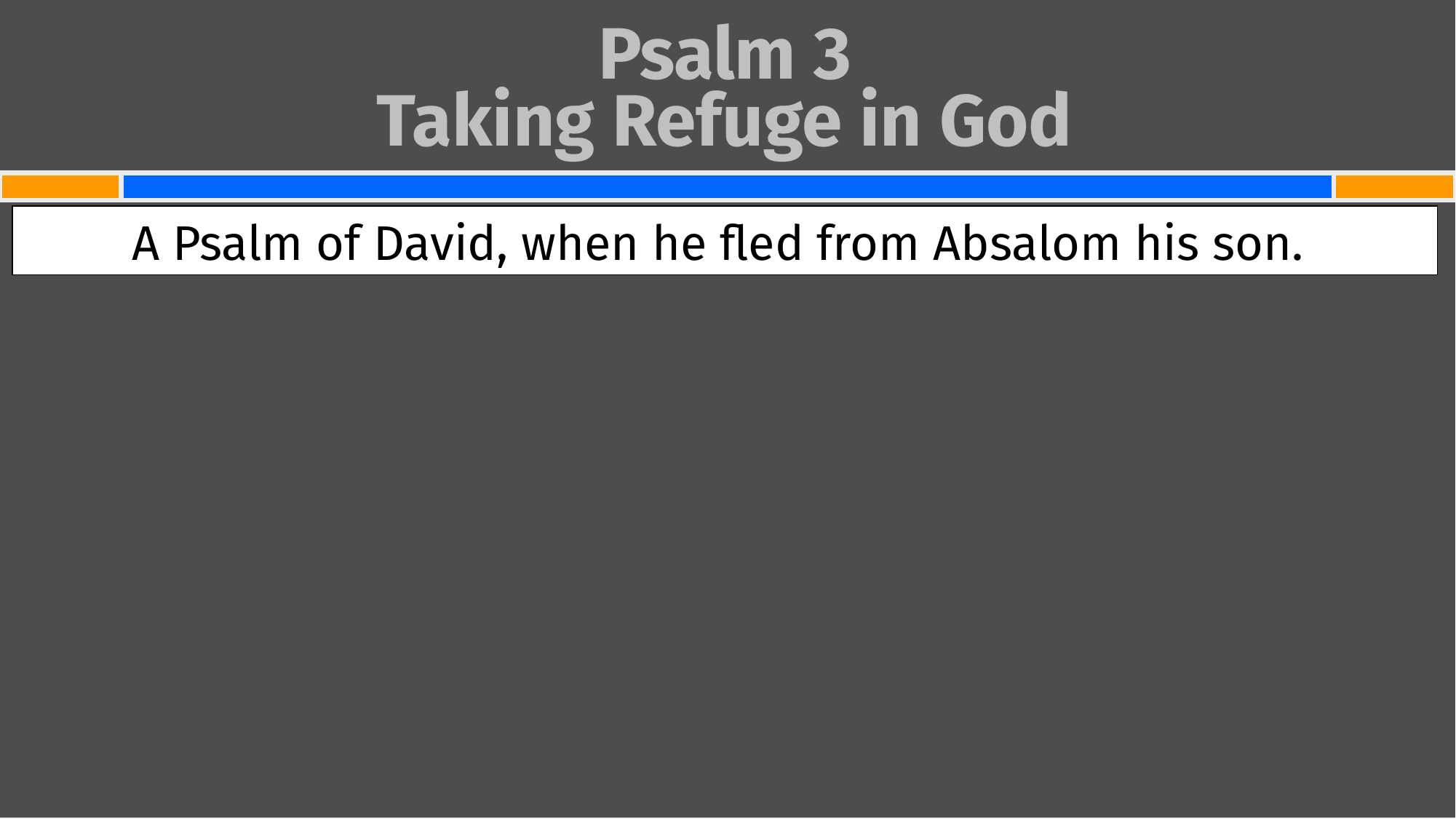

Psalm 3
Taking Refuge in God
#

A Psalm of David, when he fled from Absalom his son.